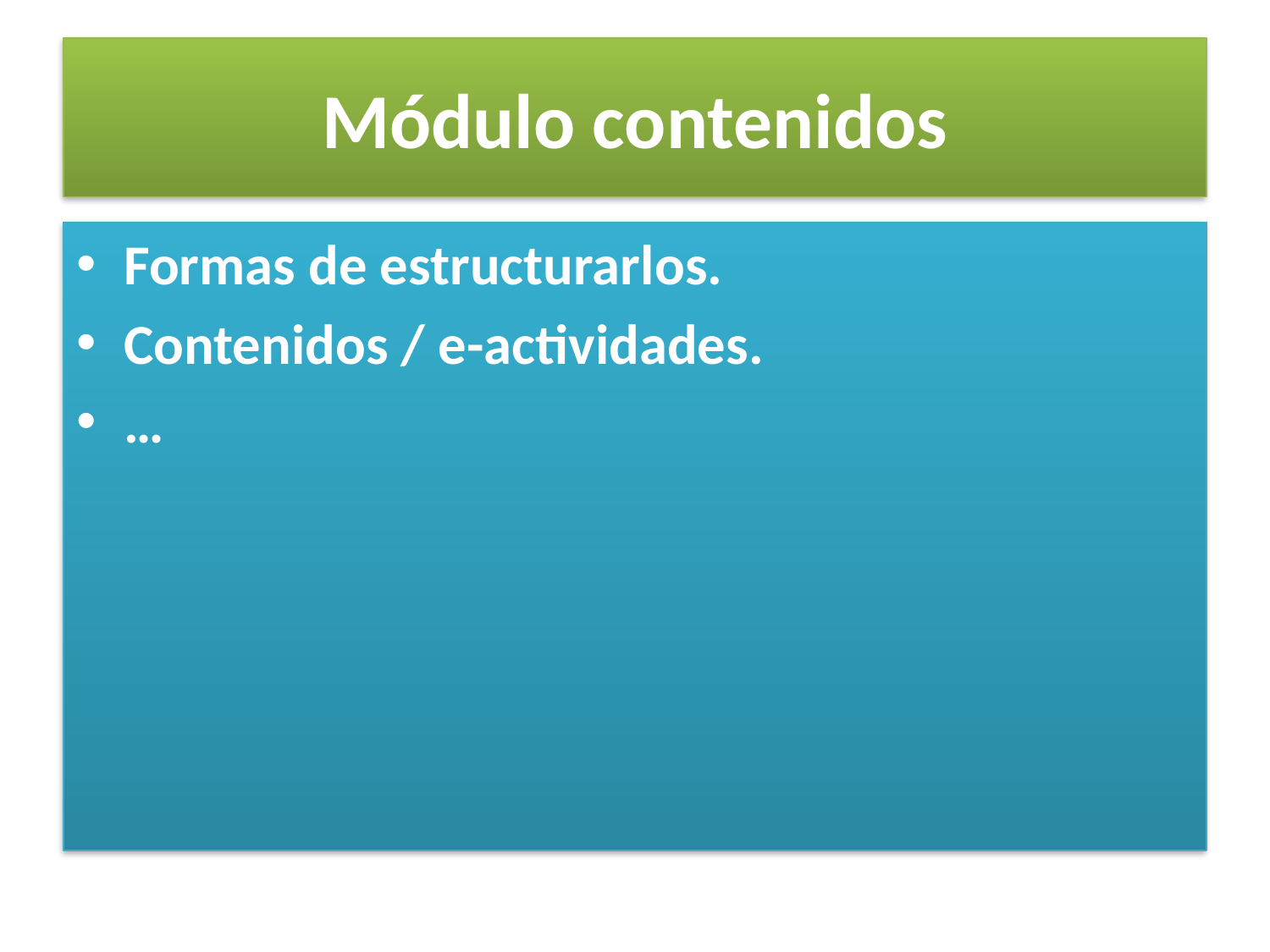

# Módulo contenidos
Formas de estructurarlos.
Contenidos / e-actividades.
…